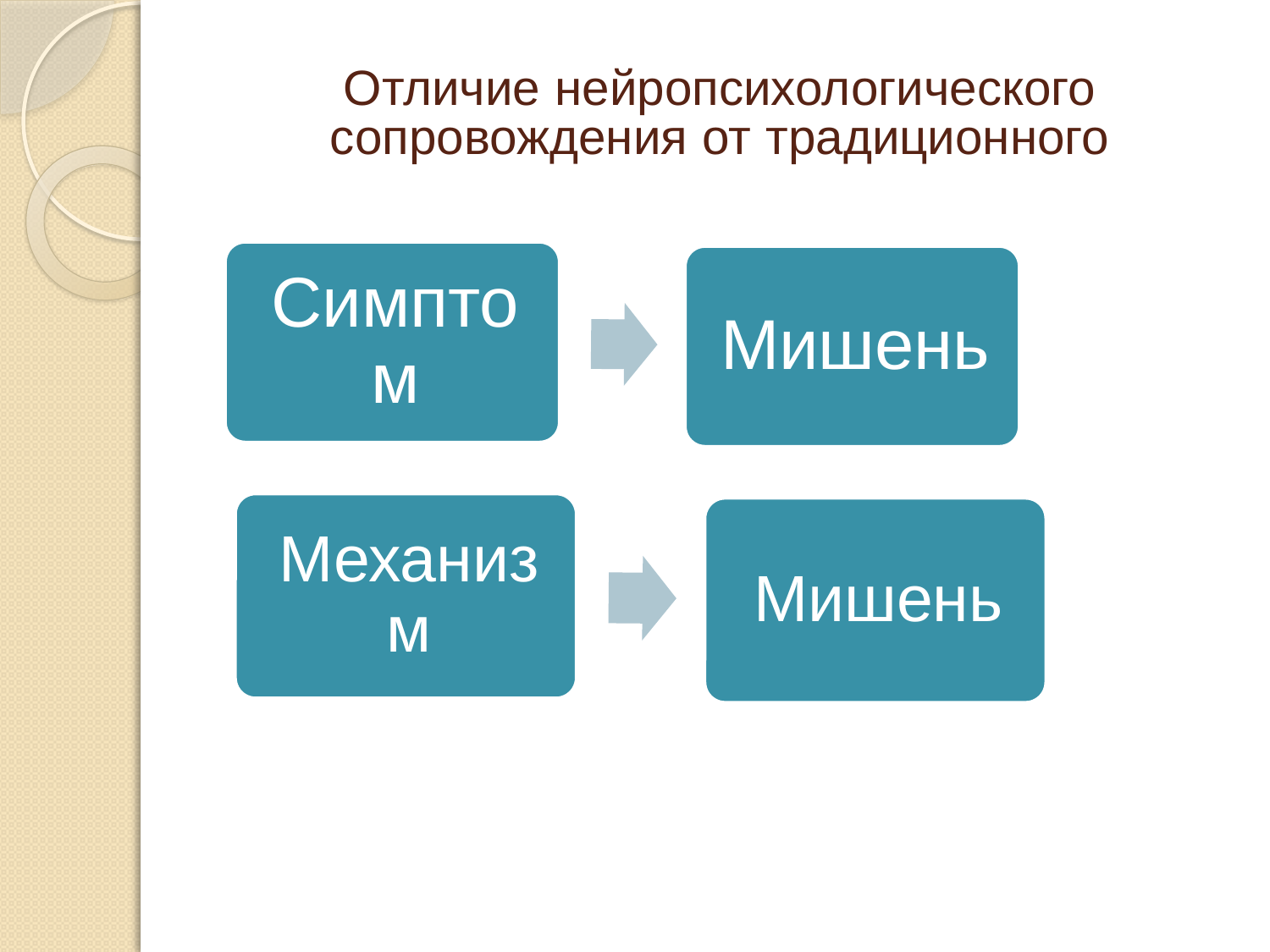

# Отличие нейропсихологического сопровождения от традиционного
Симптом

Мишень
Механизм

Мишень